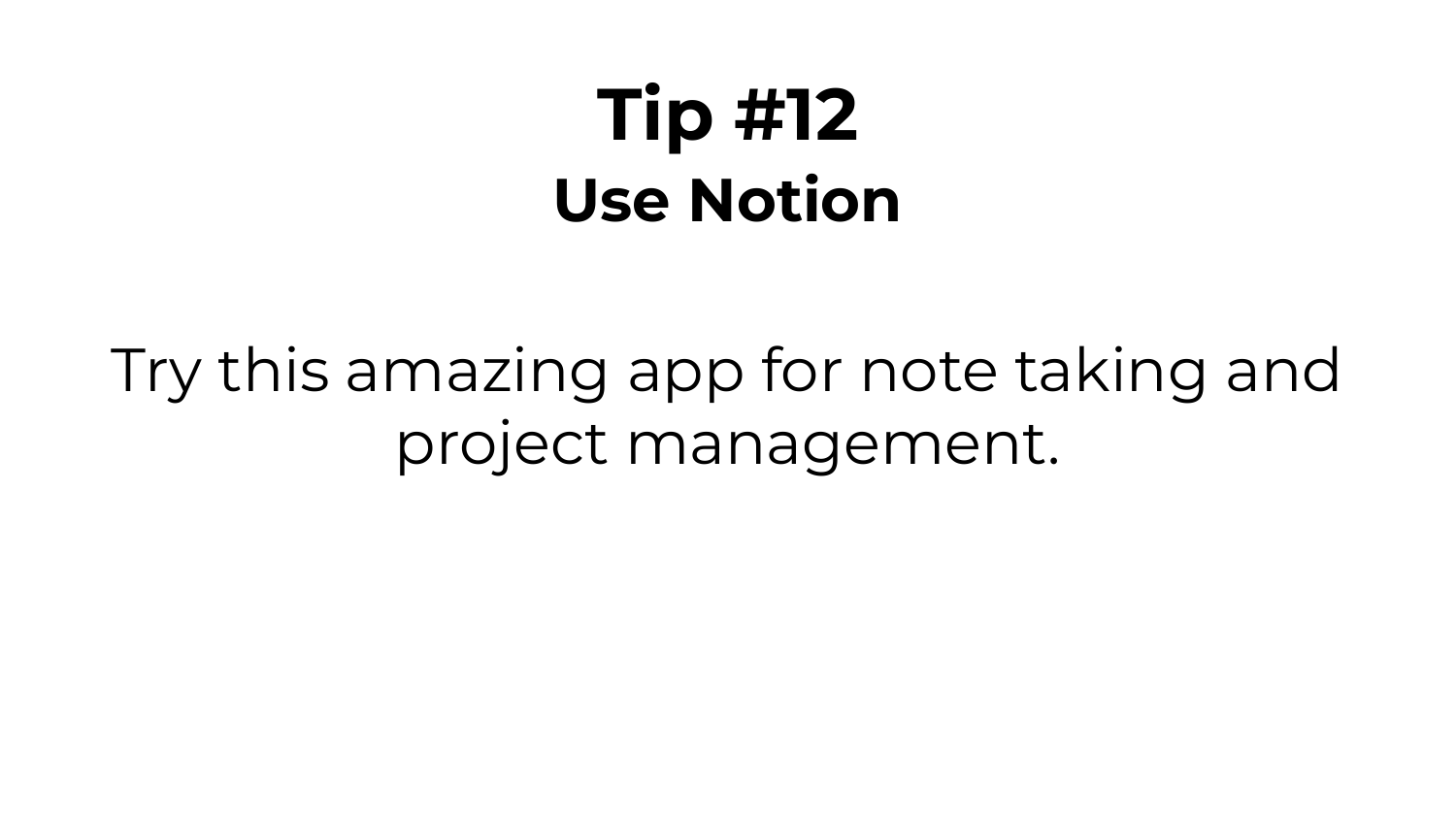

# Tip #12

Use Notion

Try this amazing app for note taking and project management.